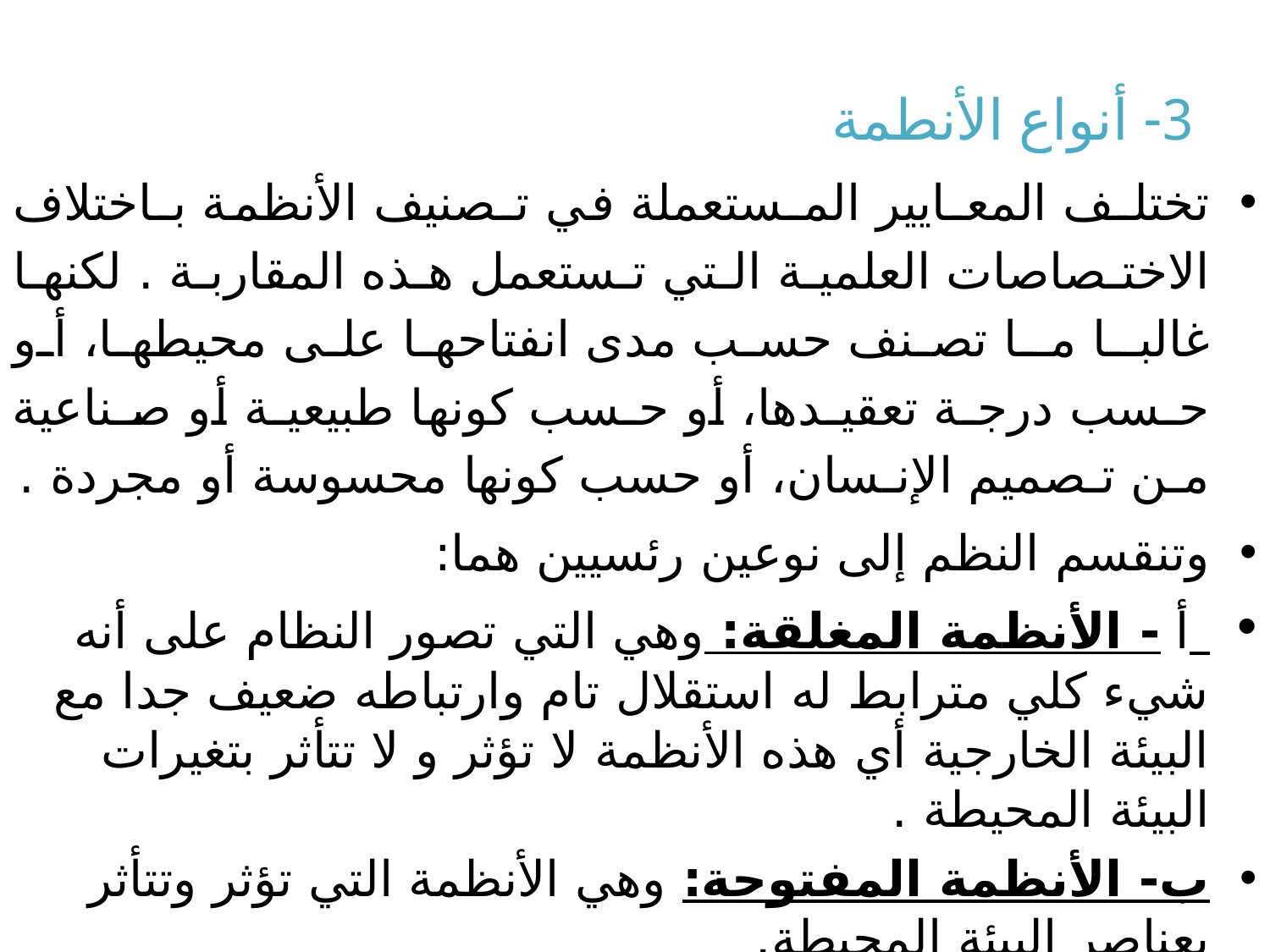

# 3- أنواع الأنطمة
تختلـف المعـايير المـستعملة في تـصنيف الأنظمة بـاختلاف الاختـصاصات العلميـة الـتي تـستعمل هـذه المقاربـة . لكنهـا غالبـا مـا تصنف حسب مدى انفتاحها على محيطها، أو حـسب درجـة تعقيـدها، أو حـسب كونها طبيعيـة أو صـناعية مـن تـصميم الإنـسان، أو حسب كونها محسوسة أو مجردة .
وتنقسم النظم إلى نوعين رئسيين هما:
 أ - الأنظمة المغلقة: وهي التي تصور النظام على أنه شيء كلي مترابط له استقلال تام وارتباطه ضعيف جدا مع البيئة الخارجية أي هذه الأنظمة لا تؤثر و لا تتأثر بتغيرات البيئة المحيطة .
ب- الأنظمة المفتوحة: وهي الأنظمة التي تؤثر وتتأثر بعناصر البيئة المحيطة.